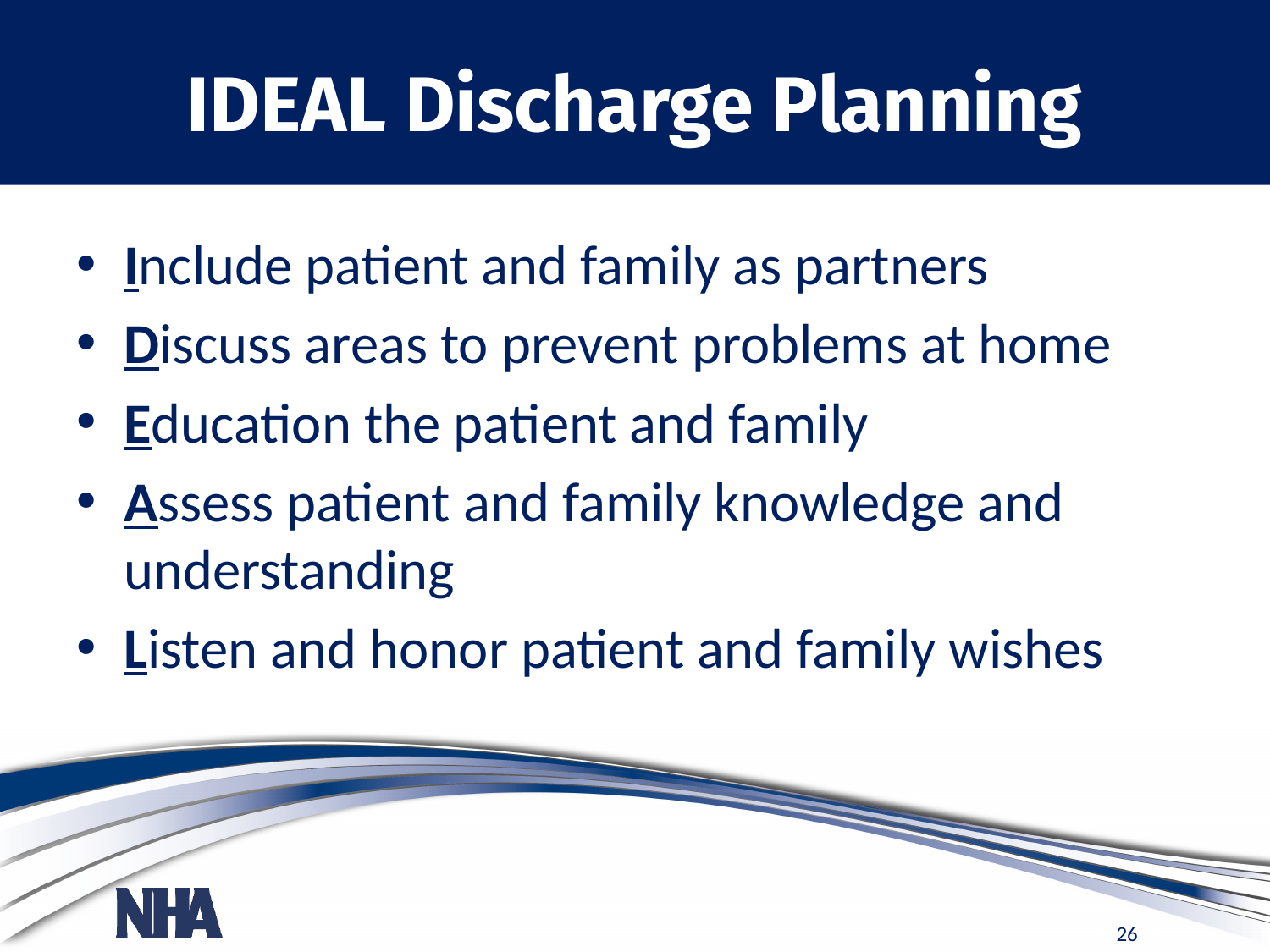

# IDEAL Discharge Planning
Include patient and family as partners
Discuss areas to prevent problems at home
Education the patient and family
Assess patient and family knowledge and understanding
Listen and honor patient and family wishes